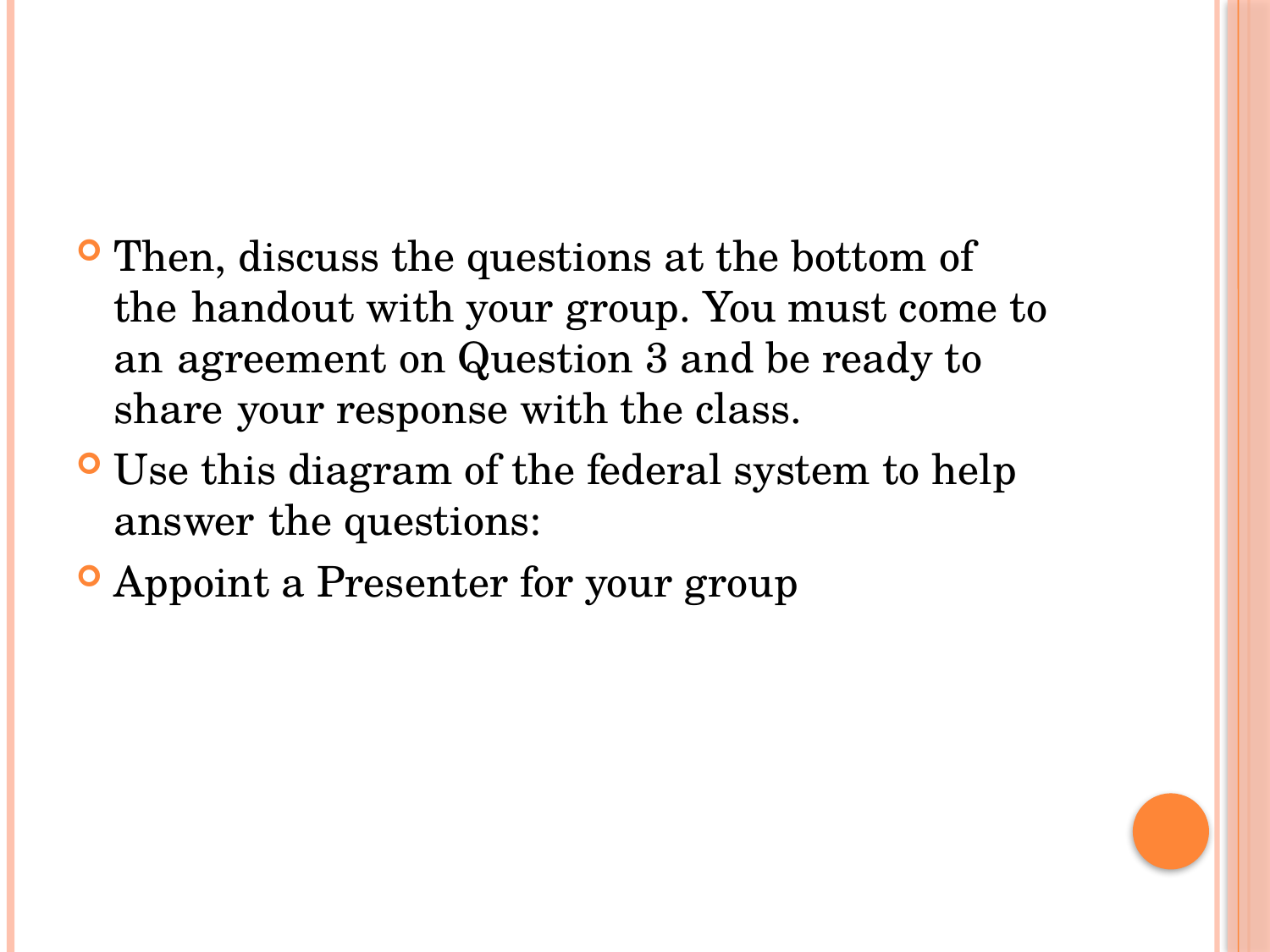

#
Then, discuss the questions at the bottom of the handout with your group. You must come to an agreement on Question 3 and be ready to share your response with the class.
Use this diagram of the federal system to help answer the questions:
Appoint a Presenter for your group